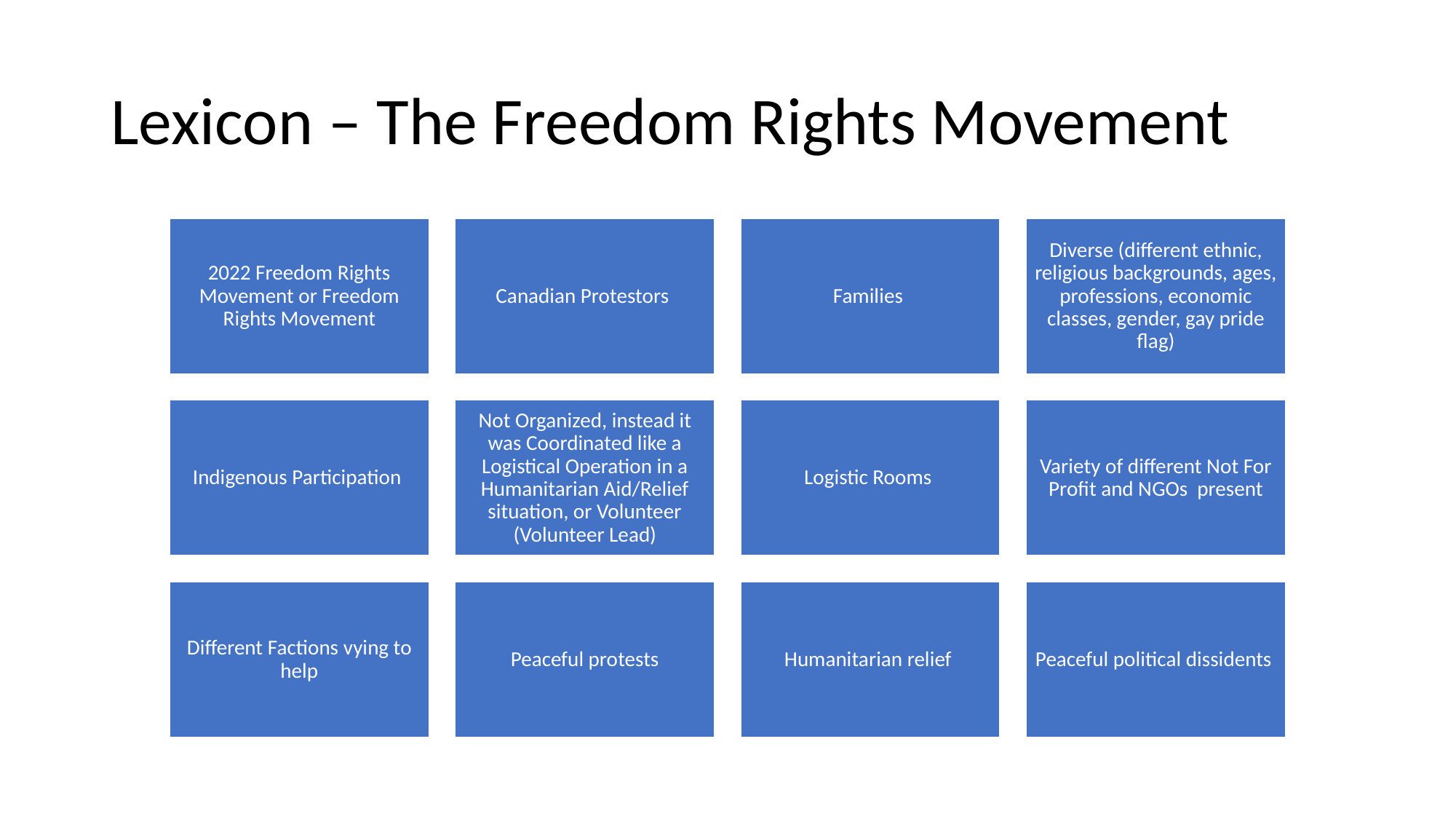

# Lexicon – The Freedom Rights Movement
2022 Freedom Rights Movement or Freedom Rights Movement
Canadian Protestors
Families
Diverse (different ethnic, religious backgrounds, ages, professions, economic classes, gender, gay pride flag)
Indigenous Participation
Not Organized, instead it was Coordinated like a Logistical Operation in a Humanitarian Aid/Relief situation, or Volunteer (Volunteer Lead)
Logistic Rooms
Variety of different Not For Profit and NGOs  present
Different Factions vying to help
Peaceful protests
Humanitarian relief
Peaceful political dissidents